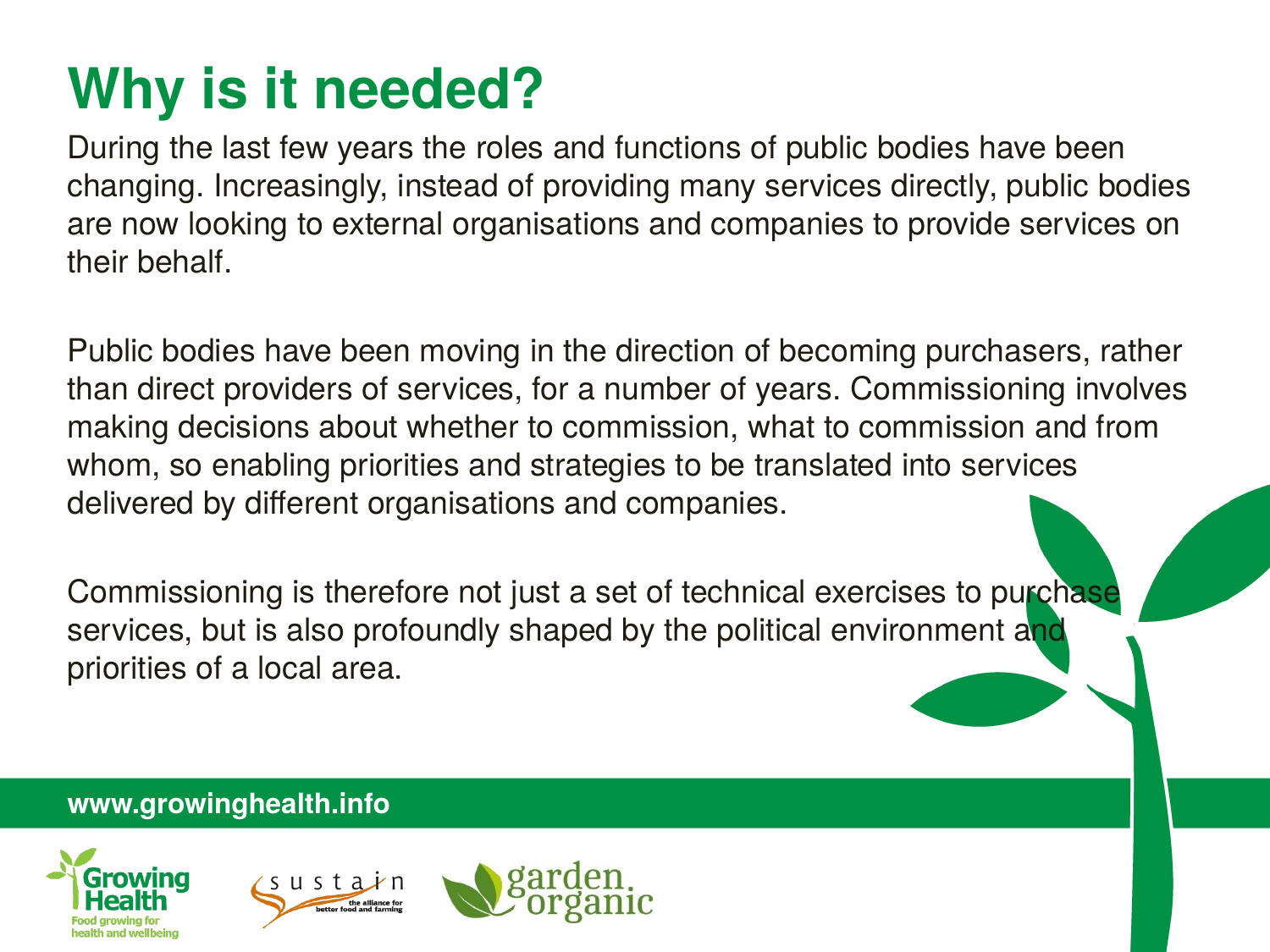

Why is it needed?
During the last few years the roles and functions of public bodies have been changing. Increasingly, instead of providing many services directly, public bodies are now looking to external organisations and companies to provide services on their behalf.

Public bodies have been moving in the direction of becoming purchasers, rather than direct providers of services, for a number of years. Commissioning involves making decisions about whether to commission, what to commission and from whom, so enabling priorities and strategies to be translated into services delivered by different organisations and companies.

Commissioning is therefore not just a set of technical exercises to purchase services, but is also profoundly shaped by the political environment and priorities of a local area.